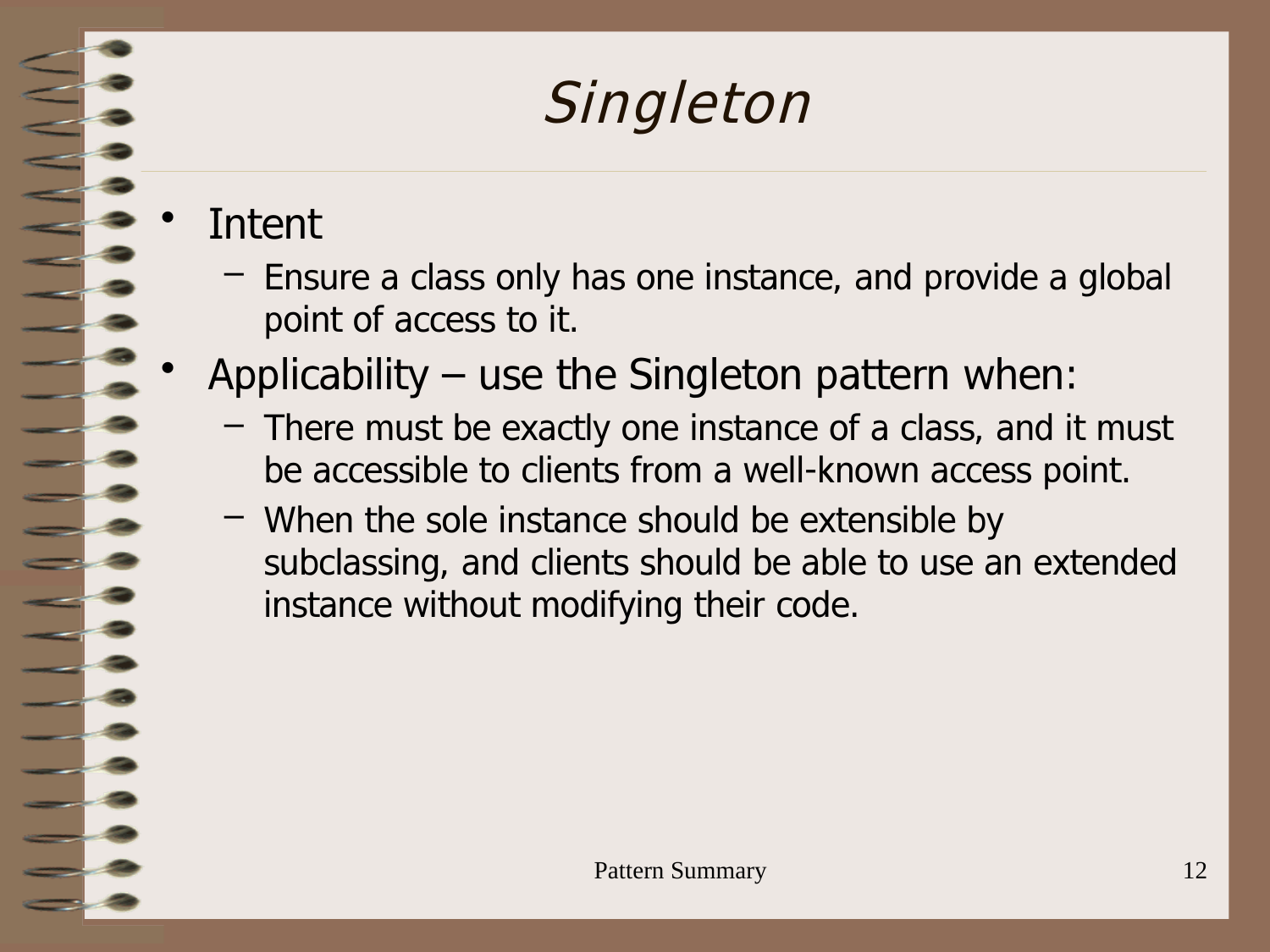

# Singleton
Intent
Ensure a class only has one instance, and provide a global point of access to it.
Applicability – use the Singleton pattern when:
There must be exactly one instance of a class, and it must be accessible to clients from a well-known access point.
When the sole instance should be extensible by subclassing, and clients should be able to use an extended instance without modifying their code.
Pattern Summary
12